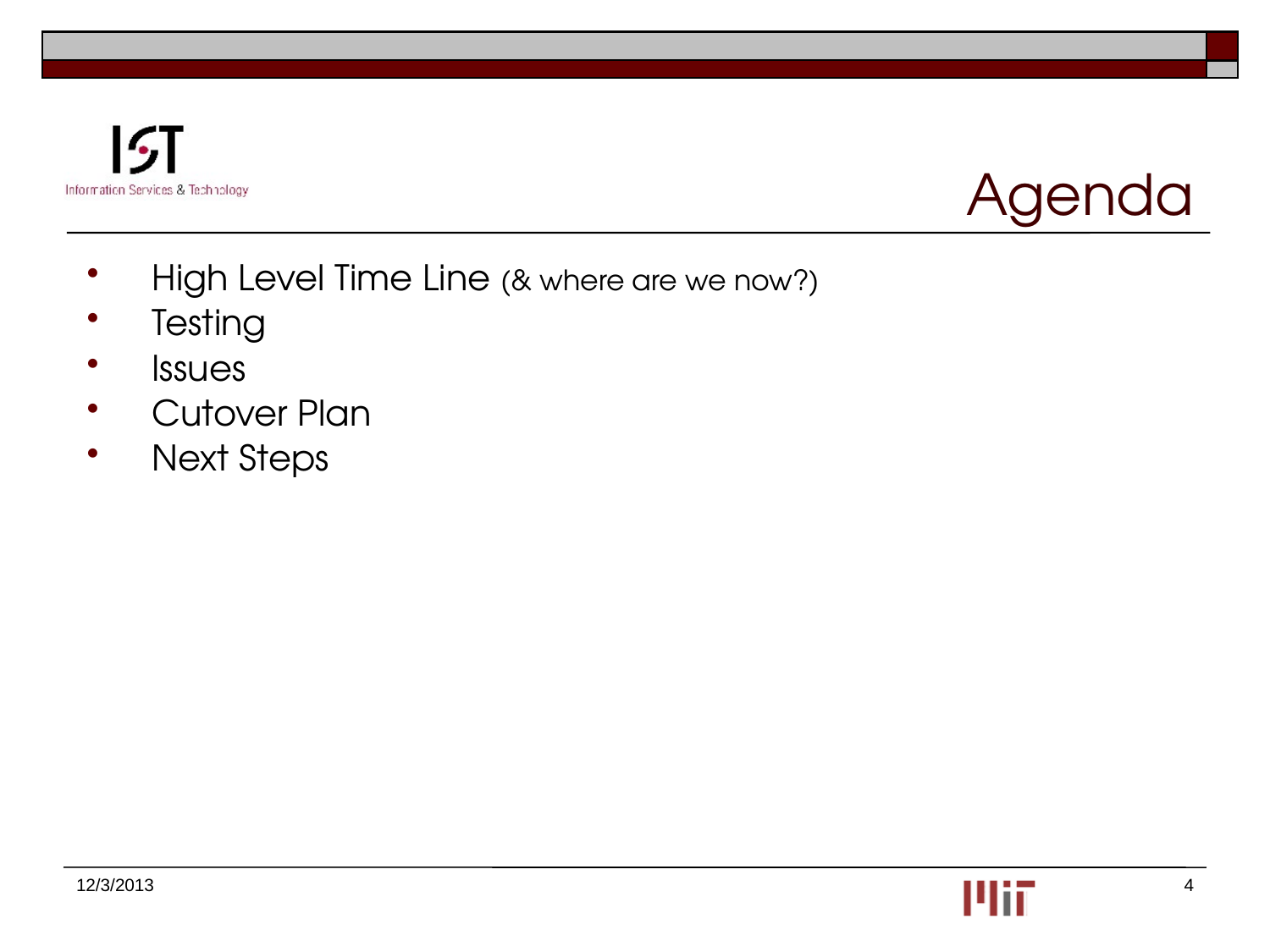

# Agenda
High Level Time Line (& where are we now?)
Testing
Issues
Cutover Plan
Next Steps
12/3/2013
4